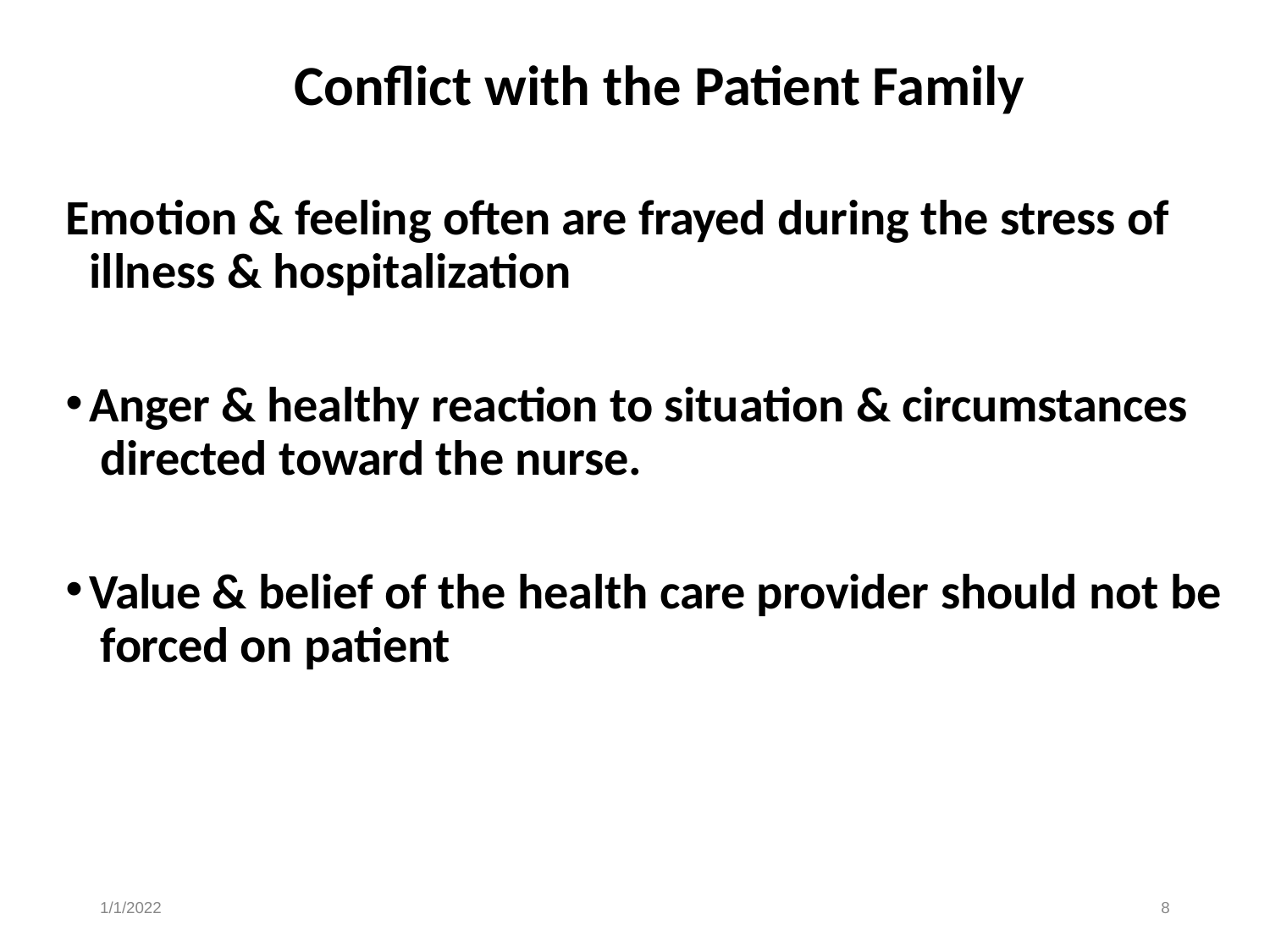

# Conflict with the Patient Family
Emotion & feeling often are frayed during the stress of  illness & hospitalization

Anger & healthy reaction to situation & circumstances  directed toward the nurse.

Value & belief of the health care provider should not be  forced on patient
1/1/2022
8